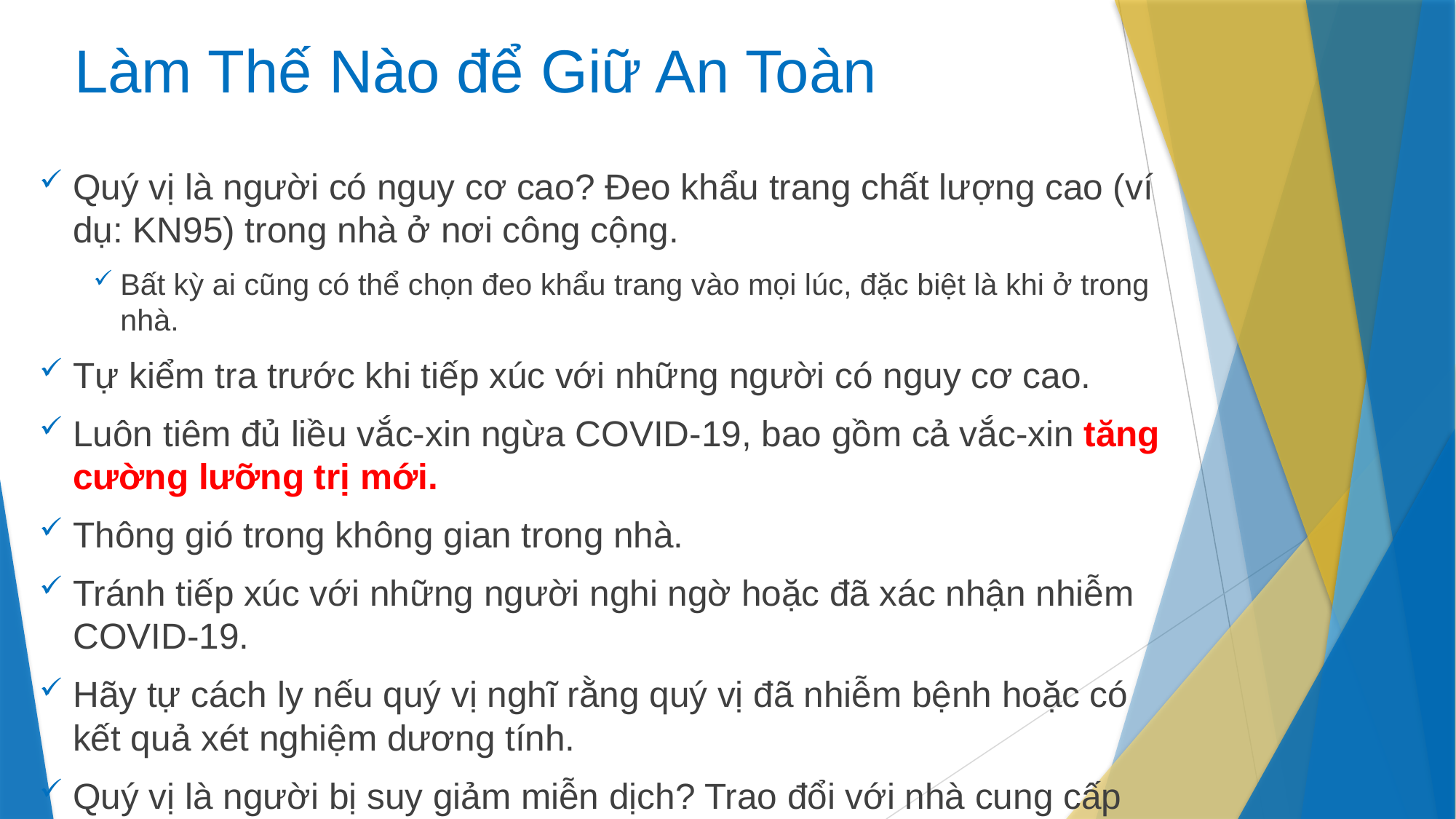

# Làm Thế Nào để Giữ An Toàn
Quý vị là người có nguy cơ cao? Đeo khẩu trang chất lượng cao (ví dụ: KN95) trong nhà ở nơi công cộng.
Bất kỳ ai cũng có thể chọn đeo khẩu trang vào mọi lúc, đặc biệt là khi ở trong nhà.
Tự kiểm tra trước khi tiếp xúc với những người có nguy cơ cao.
Luôn tiêm đủ liều vắc-xin ngừa COVID-19, bao gồm cả vắc-xin tăng cường lưỡng trị mới.
Thông gió trong không gian trong nhà.
Tránh tiếp xúc với những người nghi ngờ hoặc đã xác nhận nhiễm COVID-19.
Hãy tự cách ly nếu quý vị nghĩ rằng quý vị đã nhiễm bệnh hoặc có kết quả xét nghiệm dương tính.
Quý vị là người bị suy giảm miễn dịch? Trao đổi với nhà cung cấp chăm sóc sức khỏe của quý vị để tự bảo vệ bản thân.